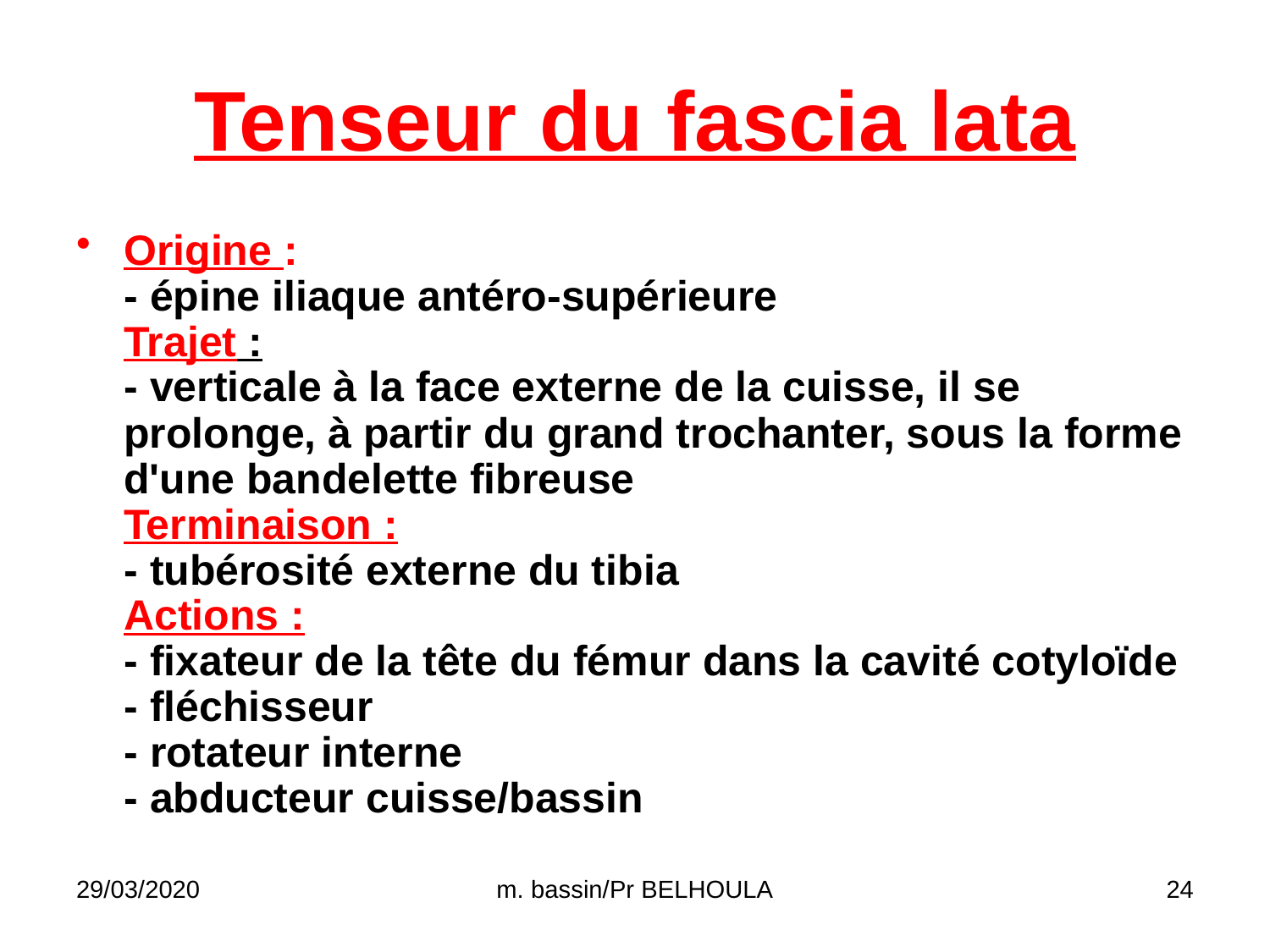

# Tenseur du fascia lata
Origine :
- épine iliaque antéro-supérieure
Trajet :
- verticale à la face externe de la cuisse, il se prolonge, à partir du grand trochanter, sous la forme d'une bandelette fibreuse
Terminaison :
- tubérosité externe du tibia
Actions :
- fixateur de la tête du fémur dans la cavité cotyloïde
- fléchisseur
- rotateur interne
- abducteur cuisse/bassin
29/03/2020
m. bassin/Pr BELHOULA
24